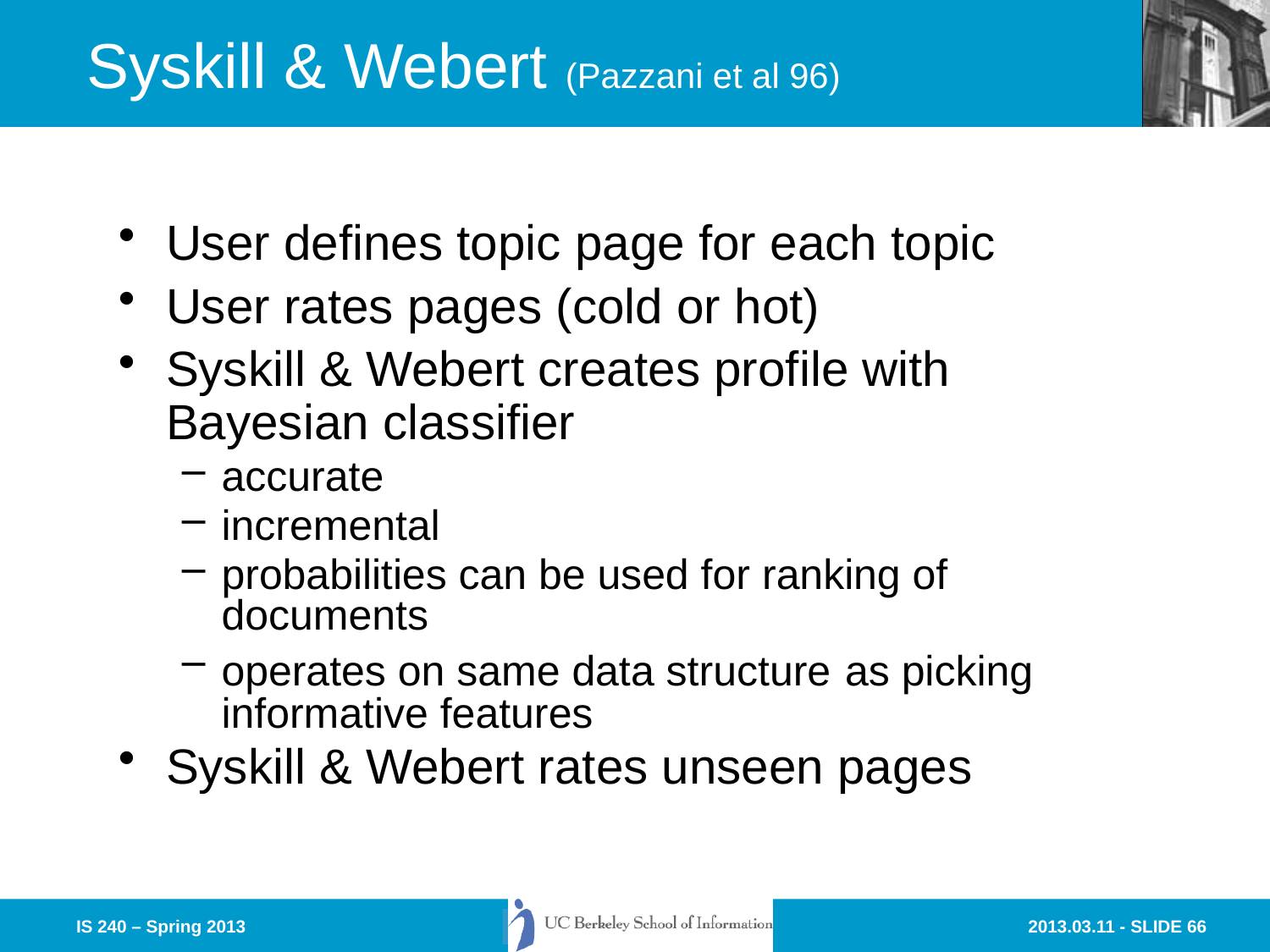

# Syskill & Webert (Pazzani et al 96)
User defines topic page for each topic
User rates pages (cold or hot)
Syskill & Webert creates profile with Bayesian classifier
accurate
incremental
probabilities can be used for ranking of documents
operates on same data structure as picking informative features
Syskill & Webert rates unseen pages
IS 240 – Spring 2013